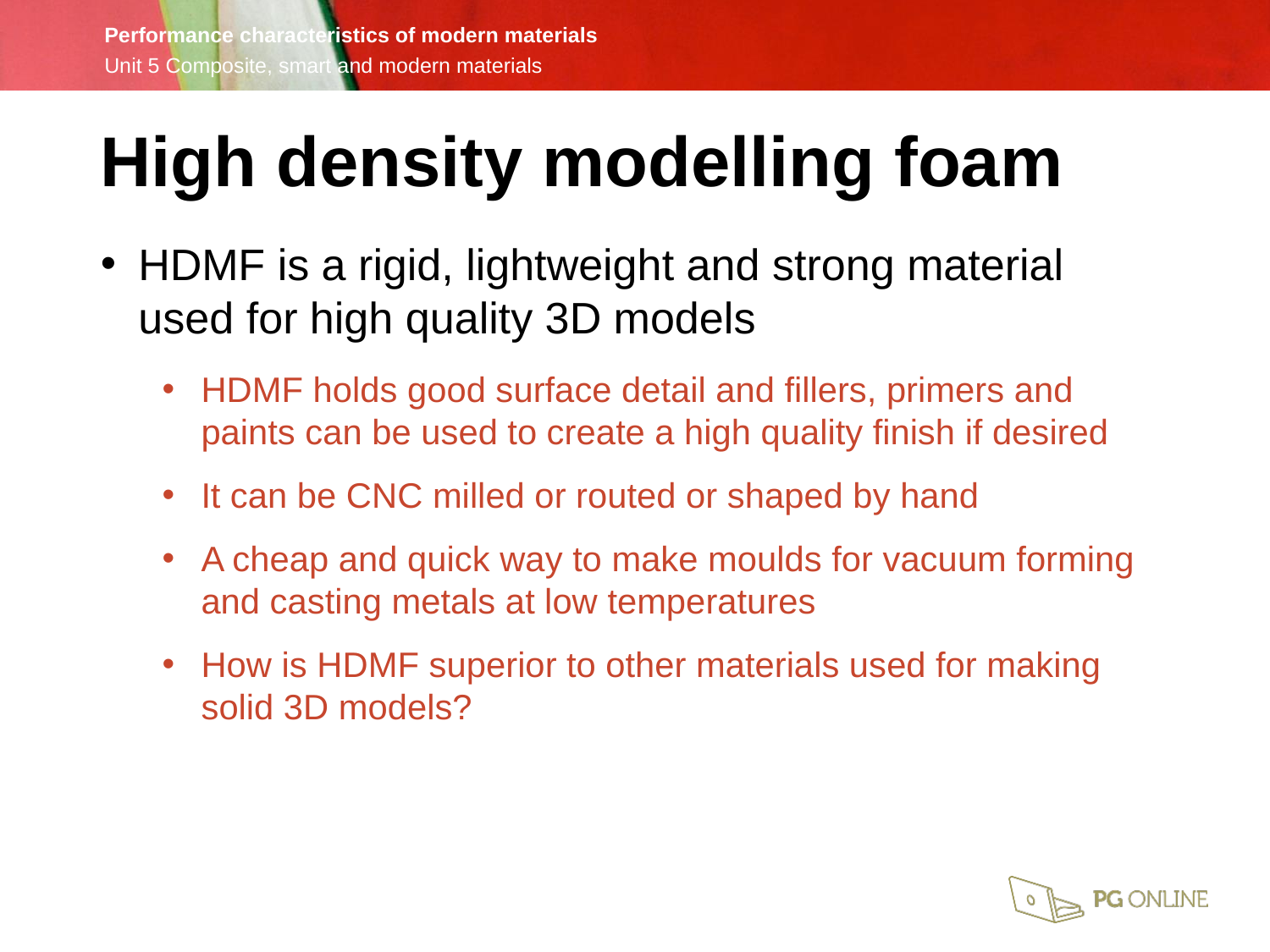

High density modelling foam
HDMF is a rigid, lightweight and strong material used for high quality 3D models
HDMF holds good surface detail and fillers, primers and paints can be used to create a high quality finish if desired
It can be CNC milled or routed or shaped by hand
A cheap and quick way to make moulds for vacuum forming and casting metals at low temperatures
How is HDMF superior to other materials used for making solid 3D models?